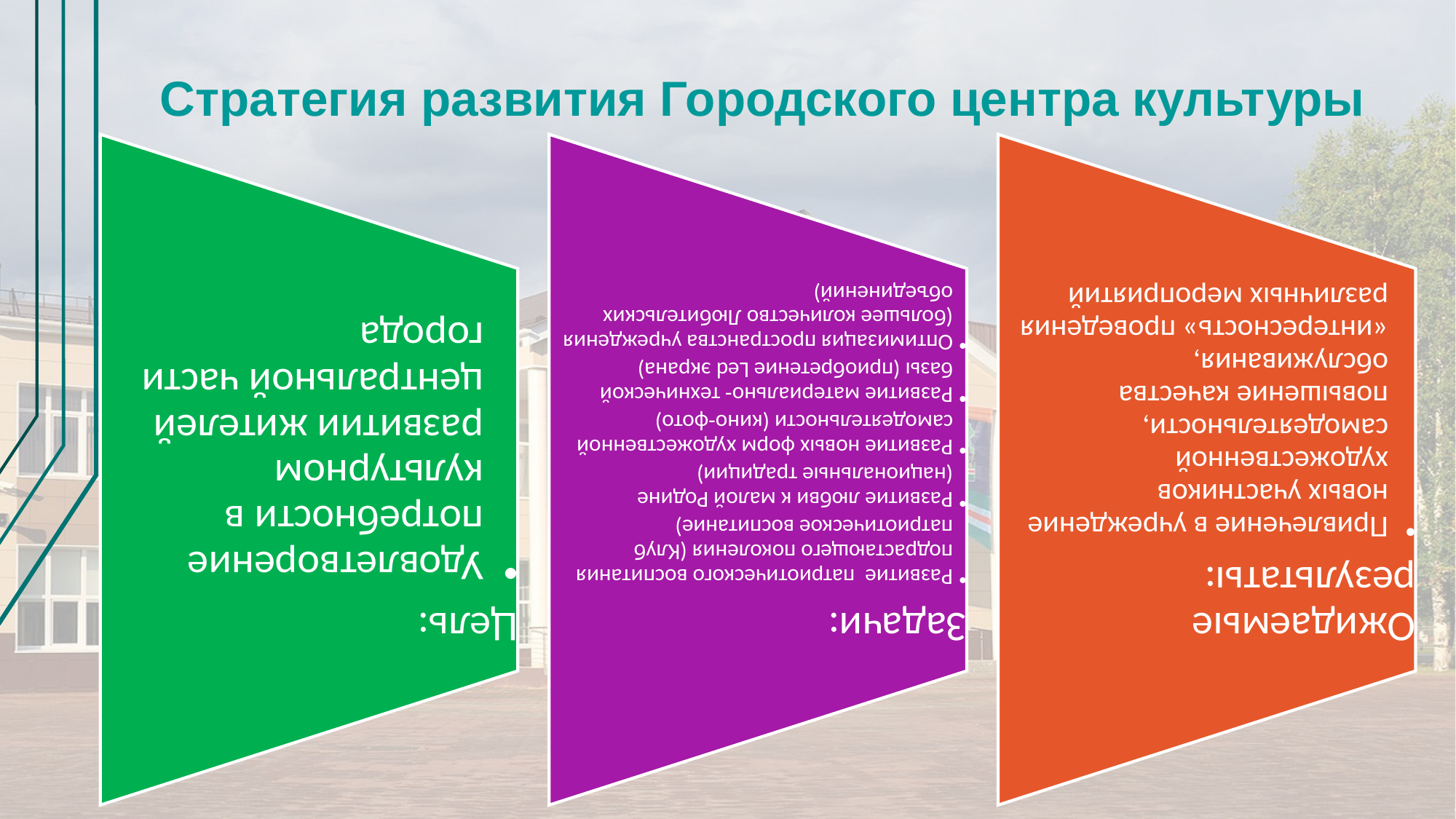

# Стратегия развития Городского центра культуры
Цель:
Удовлетворение потребности в культурном развитии жителей центральной части города
Задачи:
Развитие  патриотического воспитания подрастающего поколения (Клуб патриотическое воспитание)
Развитие любви к малой Родине (национальные традиции)
Развитие новых форм художественной самодеятельности (кино-фото)
Развитие материально- технической базы (приобретение Led экрана)
Оптимизация пространства учреждения (большее количество Любительских объединений)
Ожидаемые результаты:
Привлечение в учреждение новых участников художественной самодеятельности, повышение качества обслуживания, «интересность» проведения различных мероприятий